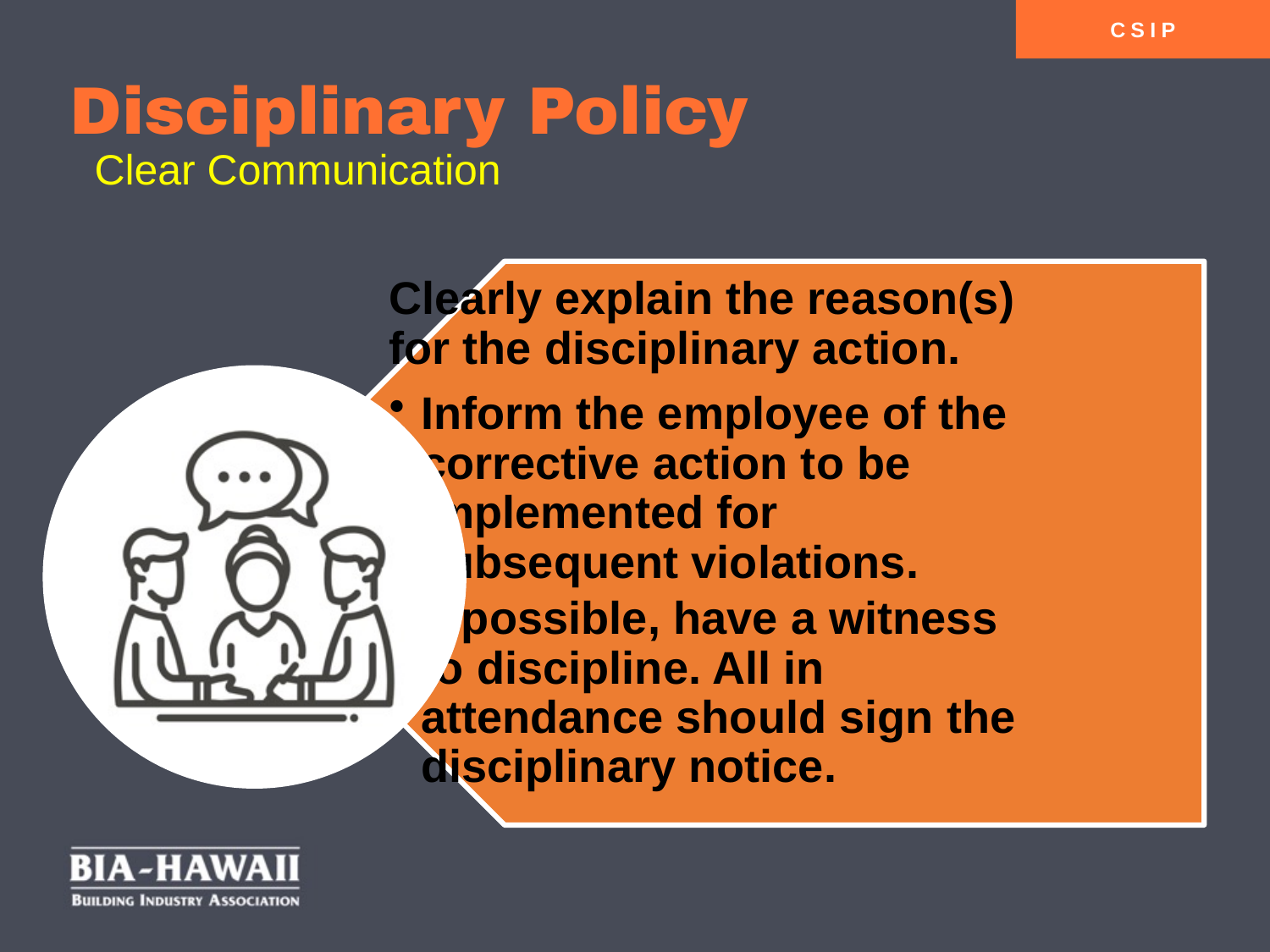

Disciplinary Policy
Clear Communication
Clearly explain the reason(s) for the disciplinary action.
Inform the employee of the corrective action to be implemented for subsequent violations.
If possible, have a witness to discipline. All in attendance should sign the disciplinary notice.